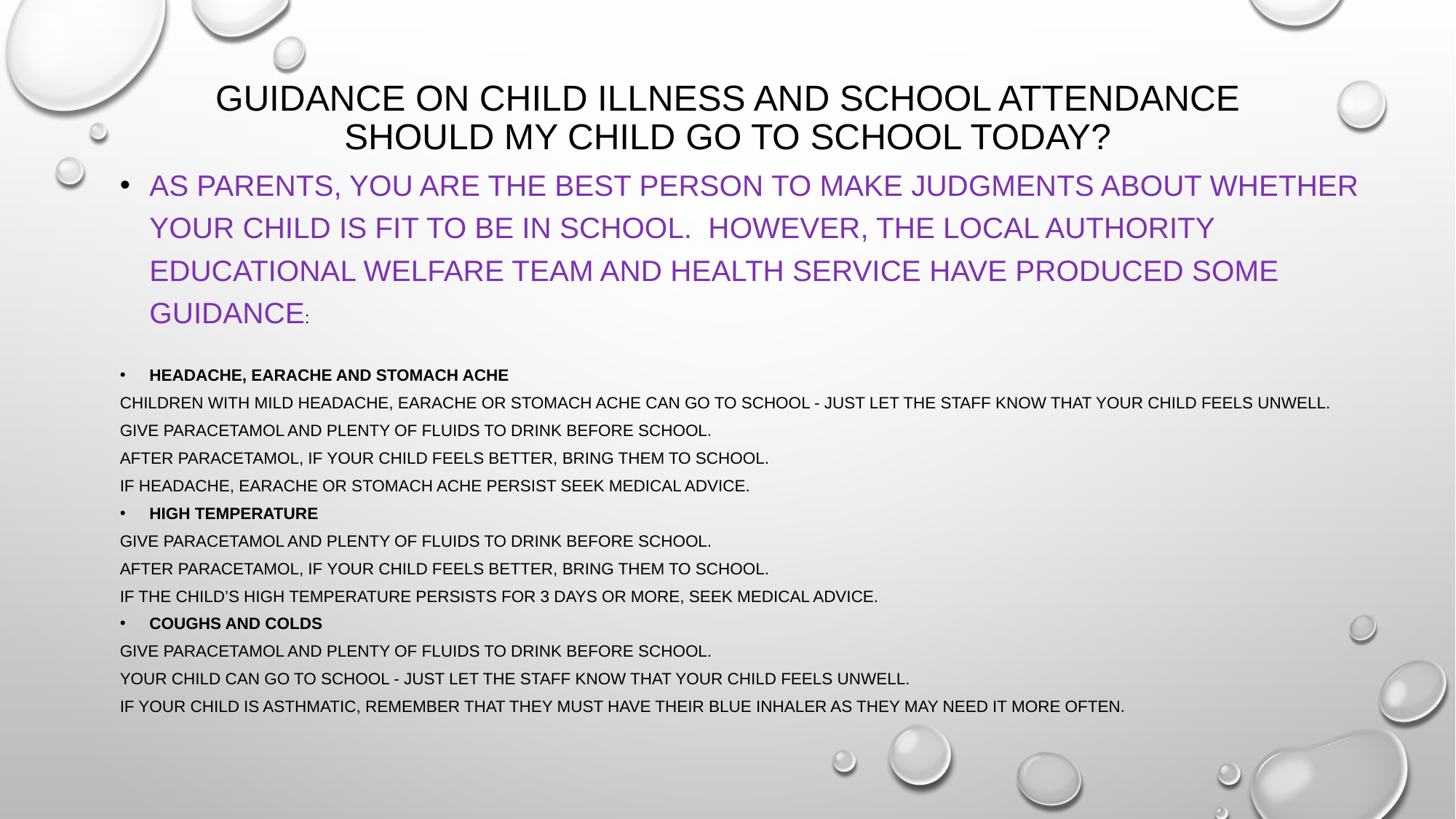

# GUIDANCE ON CHILD ILLNESS AND SCHOOL ATTENDANCE Should my child go to school today?

As parents, YOU are the best person to make judgments about whether your child is fit to be in school.  However, the Local Authority Educational Welfare Team and Health Service have produced some guidance:

HEADACHE, EARACHE AND STOMACH ACHE
Children with mild headache, earache or stomach ache can go to school - just let the staff know that your child feels unwell.
Give paracetamol and plenty of fluids to drink before school.
After paracetamol, if your child feels better, bring them to school.
If headache, earache or stomach ache persist seek medical advice.
HIGH TEMPERATURE
Give paracetamol and plenty of fluids to drink before school.
After paracetamol, if your child feels better, bring them to school.
If the child’s high temperature persists for 3 days or more, seek medical advice.
COUGHS AND COLDS
Give paracetamol and plenty of fluids to drink before school.
Your child can go to school - just let the staff know that your child feels unwell.
If your child is asthmatic, remember that they must have their blue inhaler as they may need it more often.